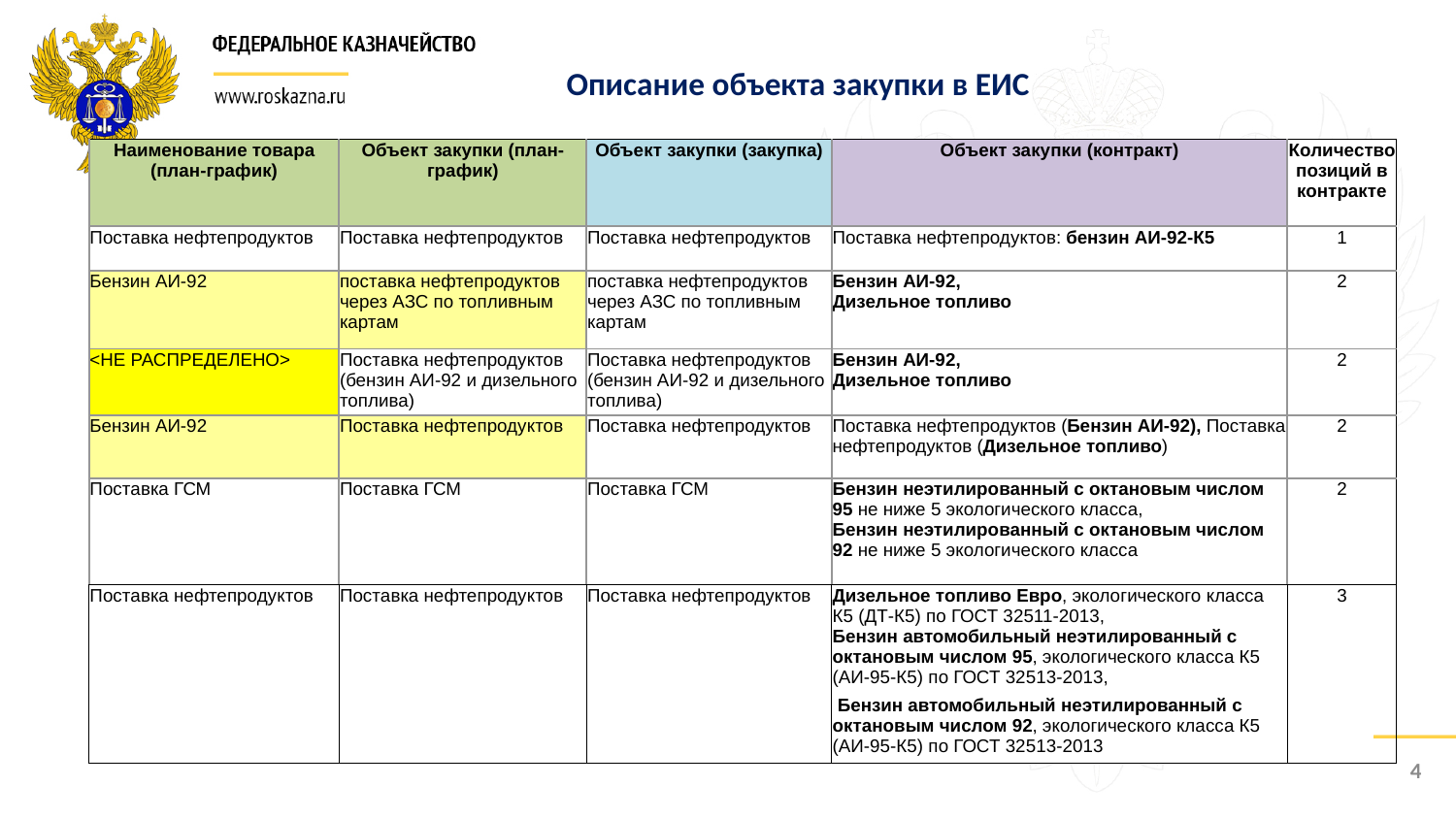

Описание объекта закупки в ЕИС
| Наименование товара (план-график) | Объект закупки (план-график) | Объект закупки (закупка) | Объект закупки (контракт) | Количество позиций в контракте |
| --- | --- | --- | --- | --- |
| Поставка нефтепродуктов | Поставка нефтепродуктов | Поставка нефтепродуктов | Поставка нефтепродуктов: бензин АИ-92-К5 | 1 |
| Бензин АИ-92 | поставка нефтепродуктов через АЗС по топливным картам | поставка нефтепродуктов через АЗС по топливным картам | Бензин АИ-92, Дизельное топливо | 2 |
| <НЕ РАСПРЕДЕЛЕНО> | Поставка нефтепродуктов (бензин АИ-92 и дизельного топлива) | Поставка нефтепродуктов (бензин АИ-92 и дизельного топлива) | Бензин АИ-92, Дизельное топливо | 2 |
| Бензин АИ-92 | Поставка нефтепродуктов | Поставка нефтепродуктов | Поставка нефтепродуктов (Бензин АИ-92), Поставка нефтепродуктов (Дизельное топливо) | 2 |
| Поставка ГСМ | Поставка ГСМ | Поставка ГСМ | Бензин неэтилированный с октановым числом 95 не ниже 5 экологического класса, Бензин неэтилированный с октановым числом 92 не ниже 5 экологического класса | 2 |
| Поставка нефтепродуктов | Поставка нефтепродуктов | Поставка нефтепродуктов | Дизельное топливо Евро, экологического класса К5 (ДТ-К5) по ГОСТ 32511-2013, Бензин автомобильный неэтилированный с октановым числом 95, экологического класса К5 (АИ-95-К5) по ГОСТ 32513-2013, | 3 |
|  |  |  | Бензин автомобильный неэтилированный с октановым числом 92, экологического класса К5 (АИ-95-К5) по ГОСТ 32513-2013 |  |
4